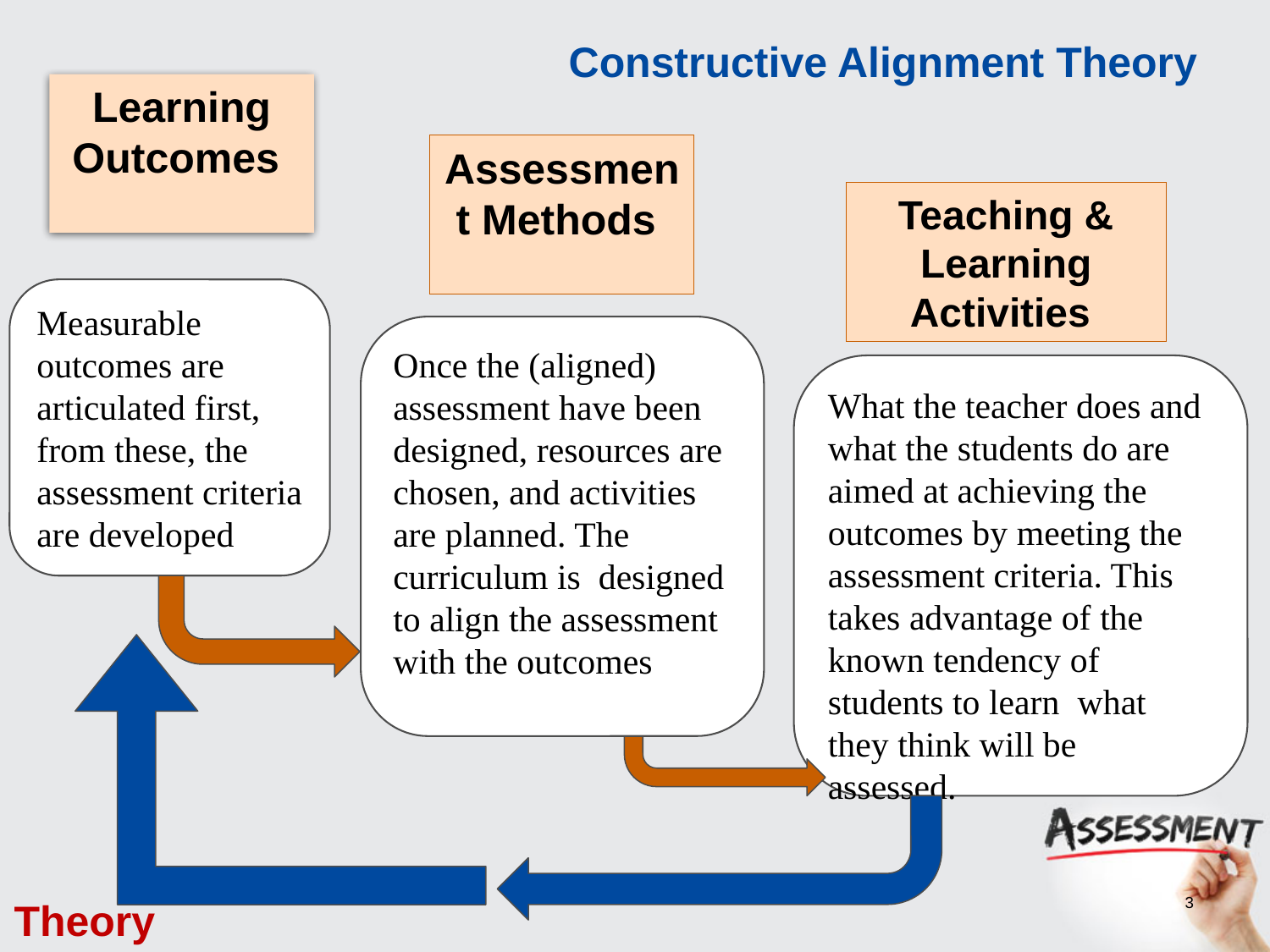

Constructive Alignment Theory
Learning Outcomes
Assessment Methods
Teaching & Learning Activities
Measurable outcomes are articulated first, from these, the assessment criteria are developed
Once the (aligned) assessment have been designed, resources are chosen, and activities are planned. The curriculum is  designed to align the assessment with the outcomes
What the teacher does and what the students do are aimed at achieving the outcomes by meeting the assessment criteria. This takes advantage of the known tendency of students to learn  what they think will be assessed.

3
Theory